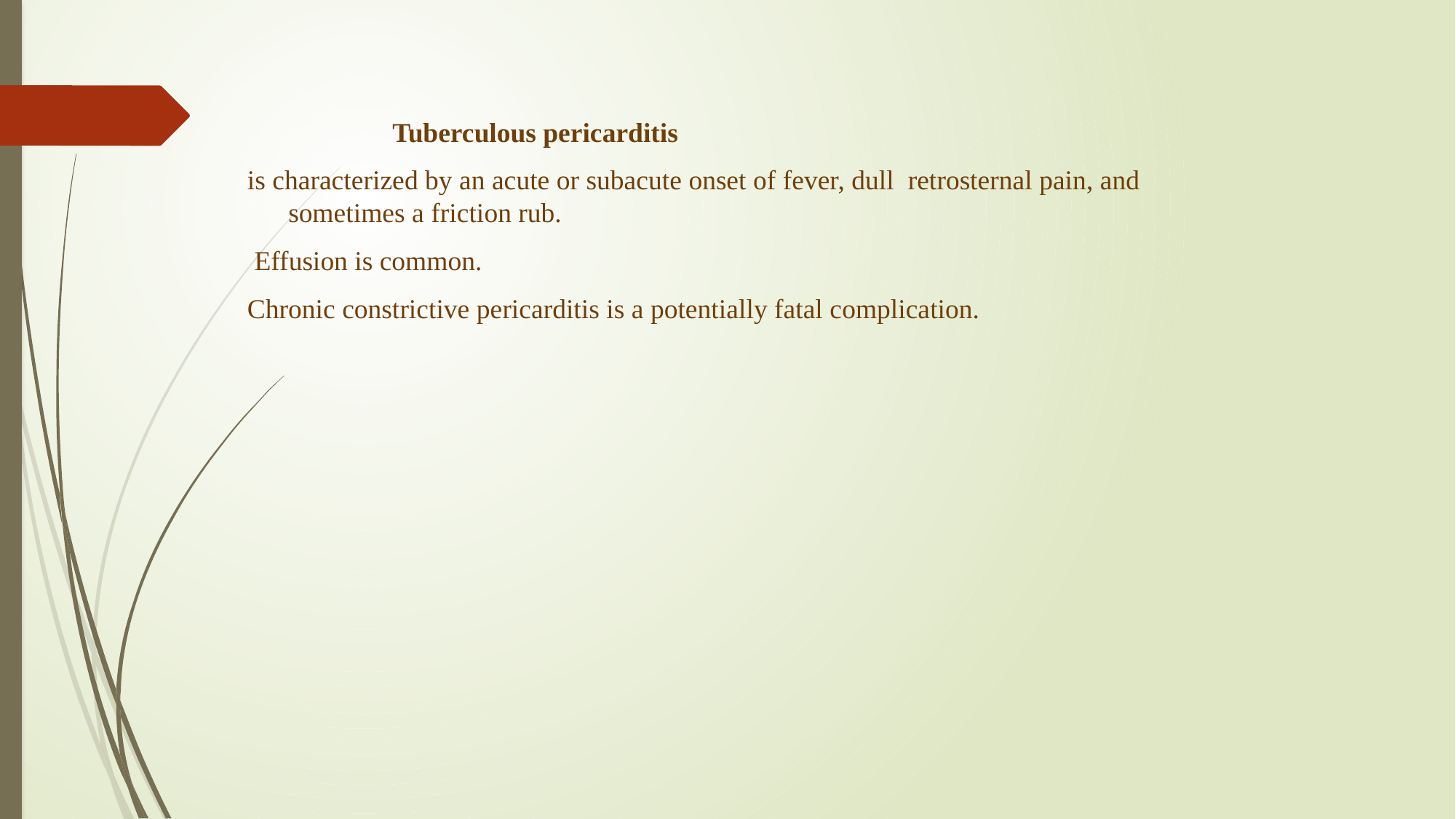

Tuberculous pericarditis
is characterized by an acute or subacute onset of fever, dull  retrosternal pain, and sometimes a friction rub.
 Effusion is common.
Chronic constrictive pericarditis is a potentially fatal complication.